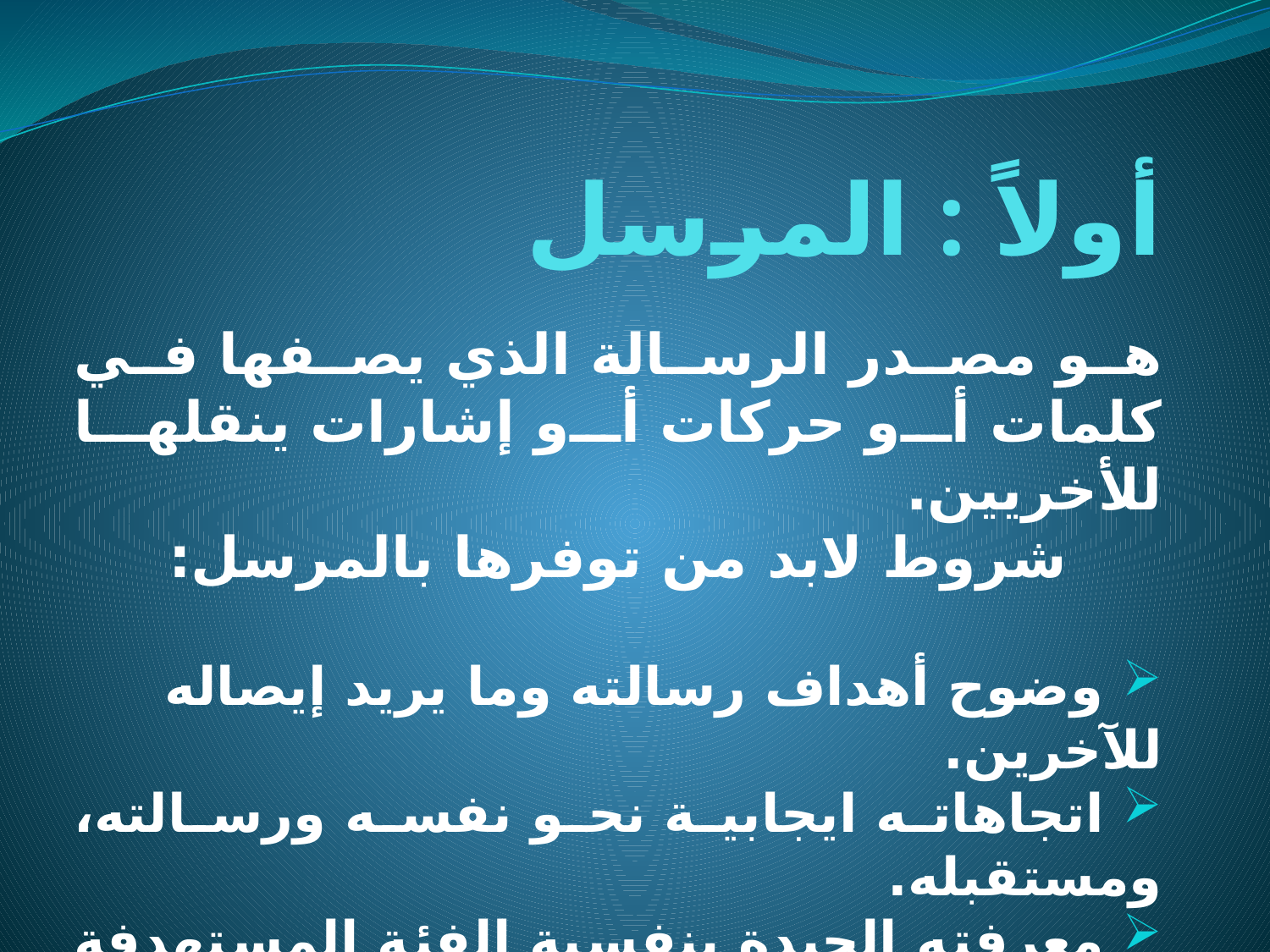

# أولاً : المرسل
هو مصدر الرسالة الذي يصفها في كلمات أو حركات أو إشارات ينقلها للأخريين.
شروط لابد من توفرها بالمرسل:

 وضوح أهداف رسالته وما يريد إيصاله للآخرين.
 اتجاهاته ايجابية نحو نفسه ورسالته، ومستقبله.
 معرفته الجيدة بنفسية الفئة المستهدفة وخصائصها.
 المصداقية (عدم الانحياز).
 السلطة ( نفوذ المرسل)/ قد تخلق تدريجياً مع الزمن لاري كنج مثلاُ